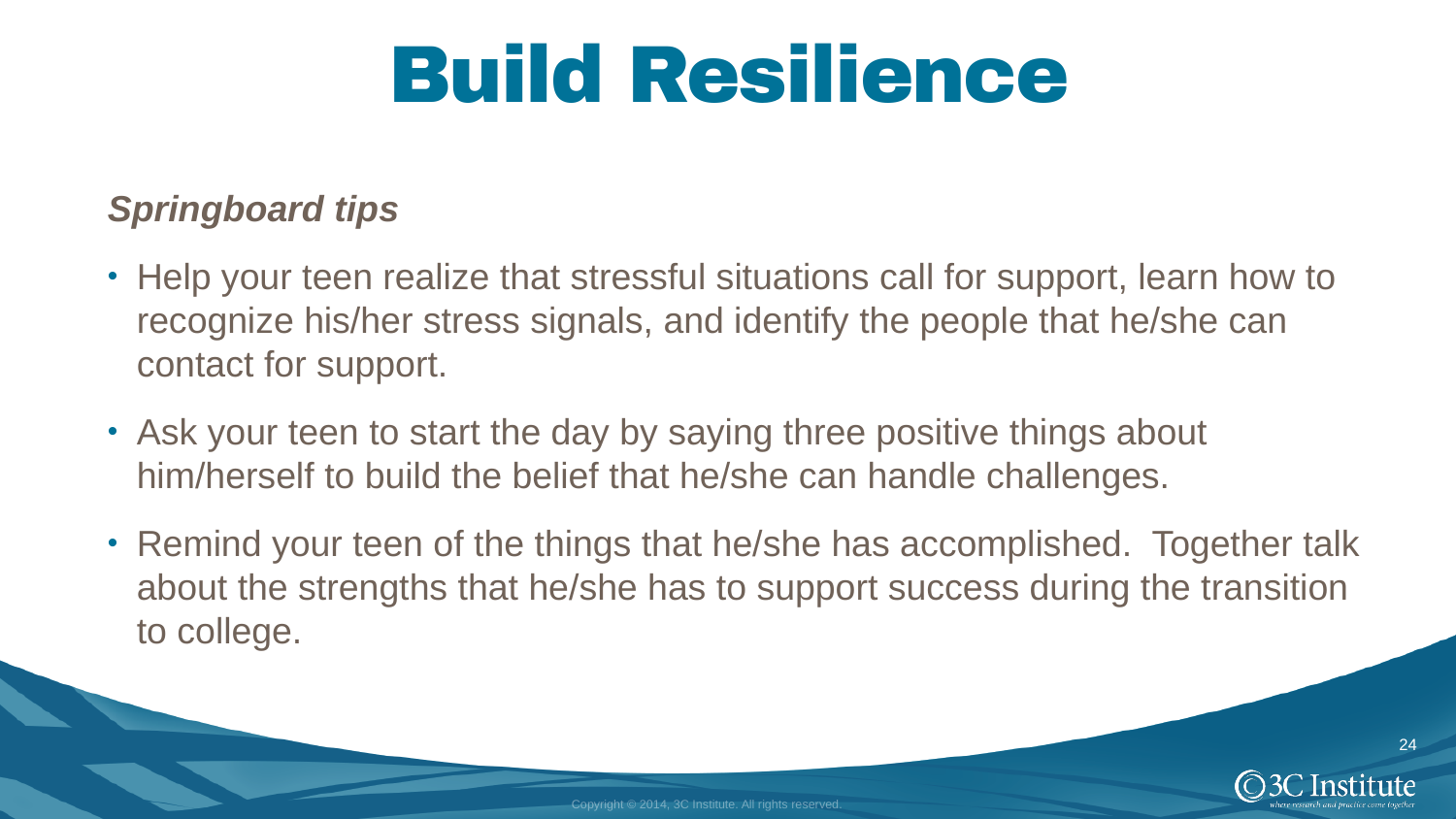

# Build Resilience
Springboard tips
Help your teen realize that stressful situations call for support, learn how to recognize his/her stress signals, and identify the people that he/she can contact for support.
Ask your teen to start the day by saying three positive things about him/herself to build the belief that he/she can handle challenges.
Remind your teen of the things that he/she has accomplished.  Together talk about the strengths that he/she has to support success during the transition to college.